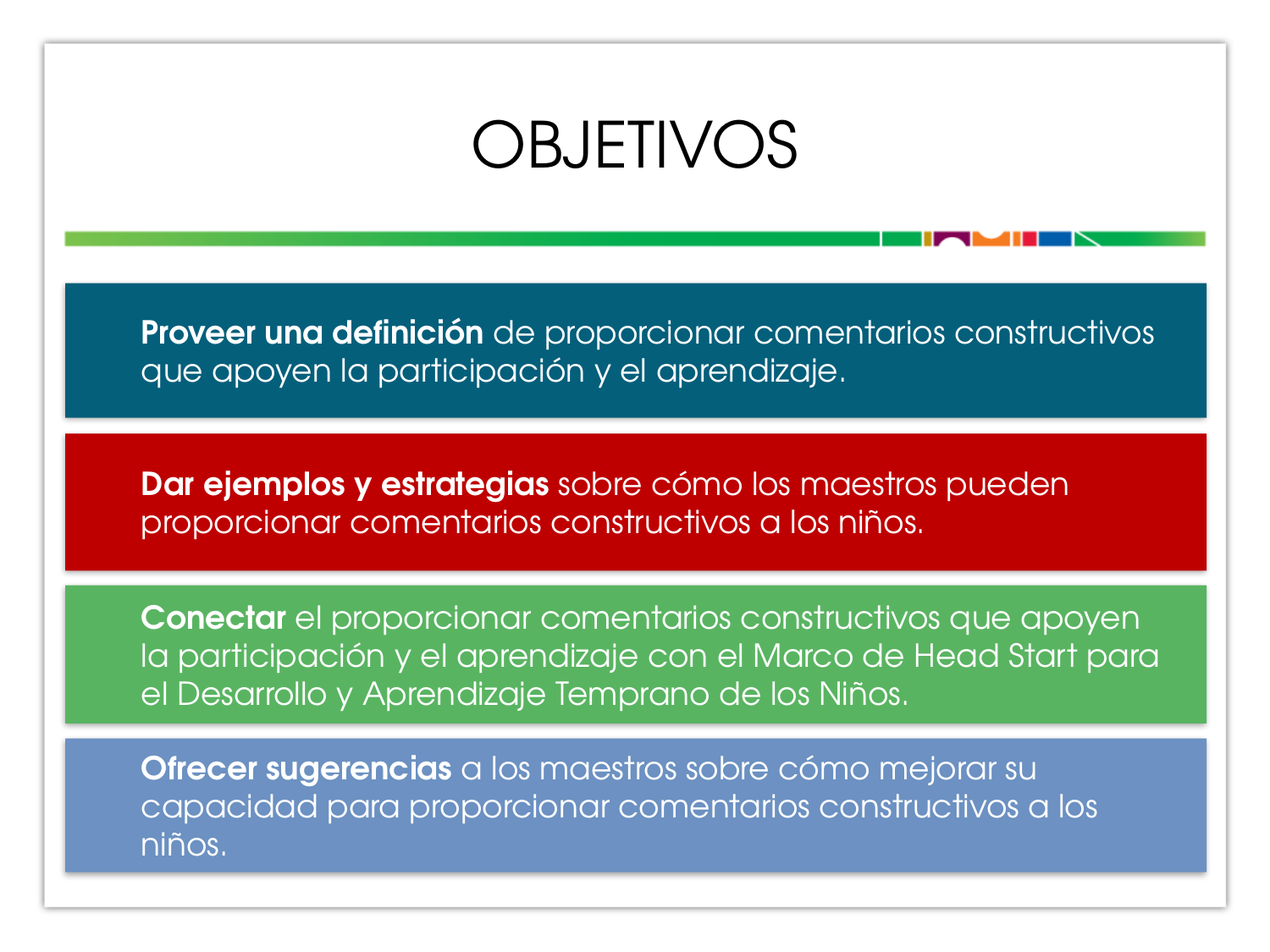

# OBJETIVOS
Proveer una definición de proporcionar comentarios constructivos que apoyen la participación y el aprendizaje.
Dar ejemplos y estrategias sobre cómo los maestros pueden proporcionar comentarios constructivos a los niños.
Conectar el proporcionar comentarios constructivos que apoyen
la participación y el aprendizaje con el Marco de Head Start para el Desarrollo y Aprendizaje Temprano de los Niños.
Ofrecer sugerencias a los maestros sobre cómo mejorar su capacidad para proporcionar comentarios constructivos a los niños.